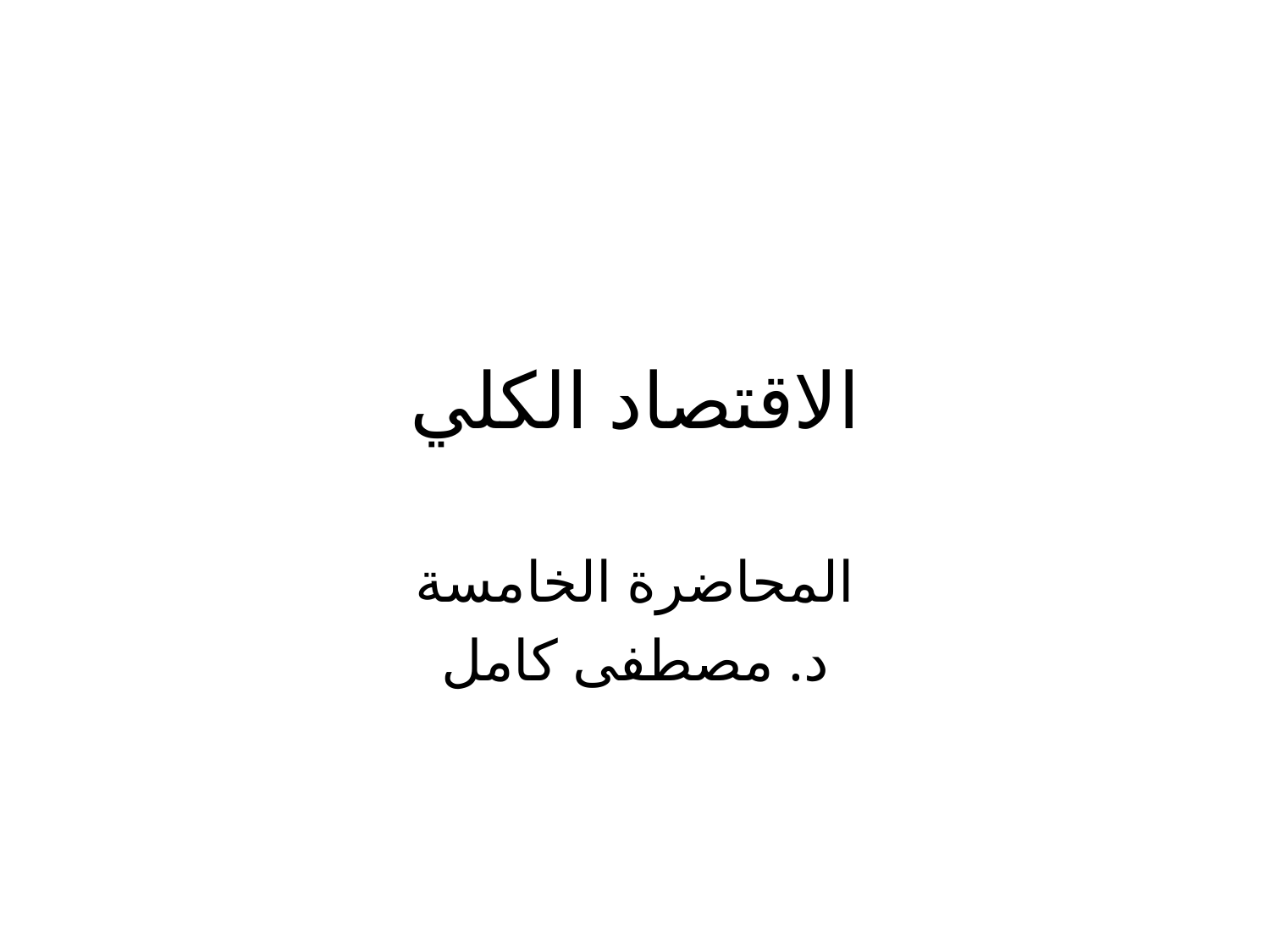

# الاقتصاد الكلي
المحاضرة الخامسة
د. مصطفى كامل